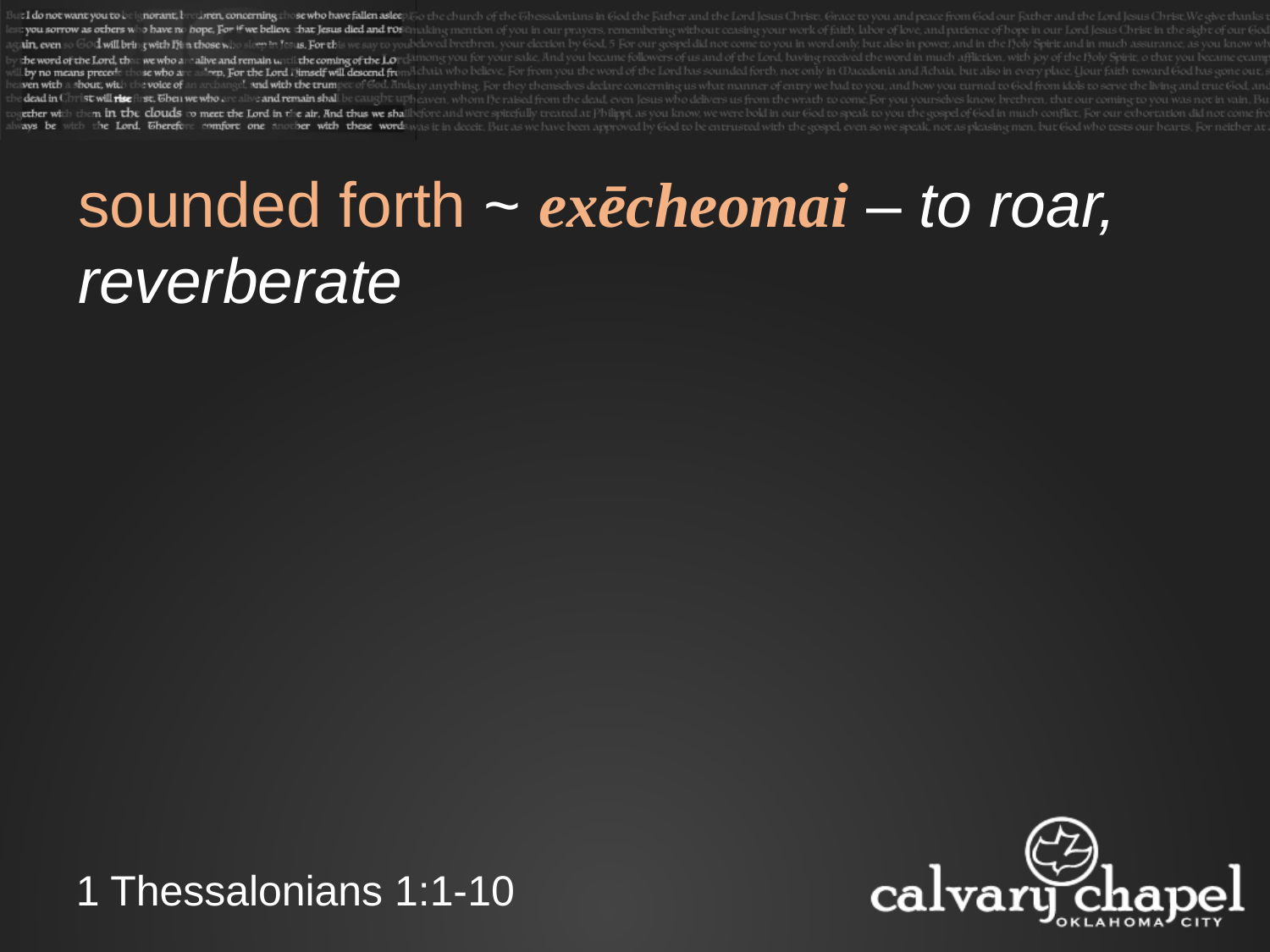

sounded forth ~ exēcheomai – to roar, reverberate
1 Thessalonians 1:1-10